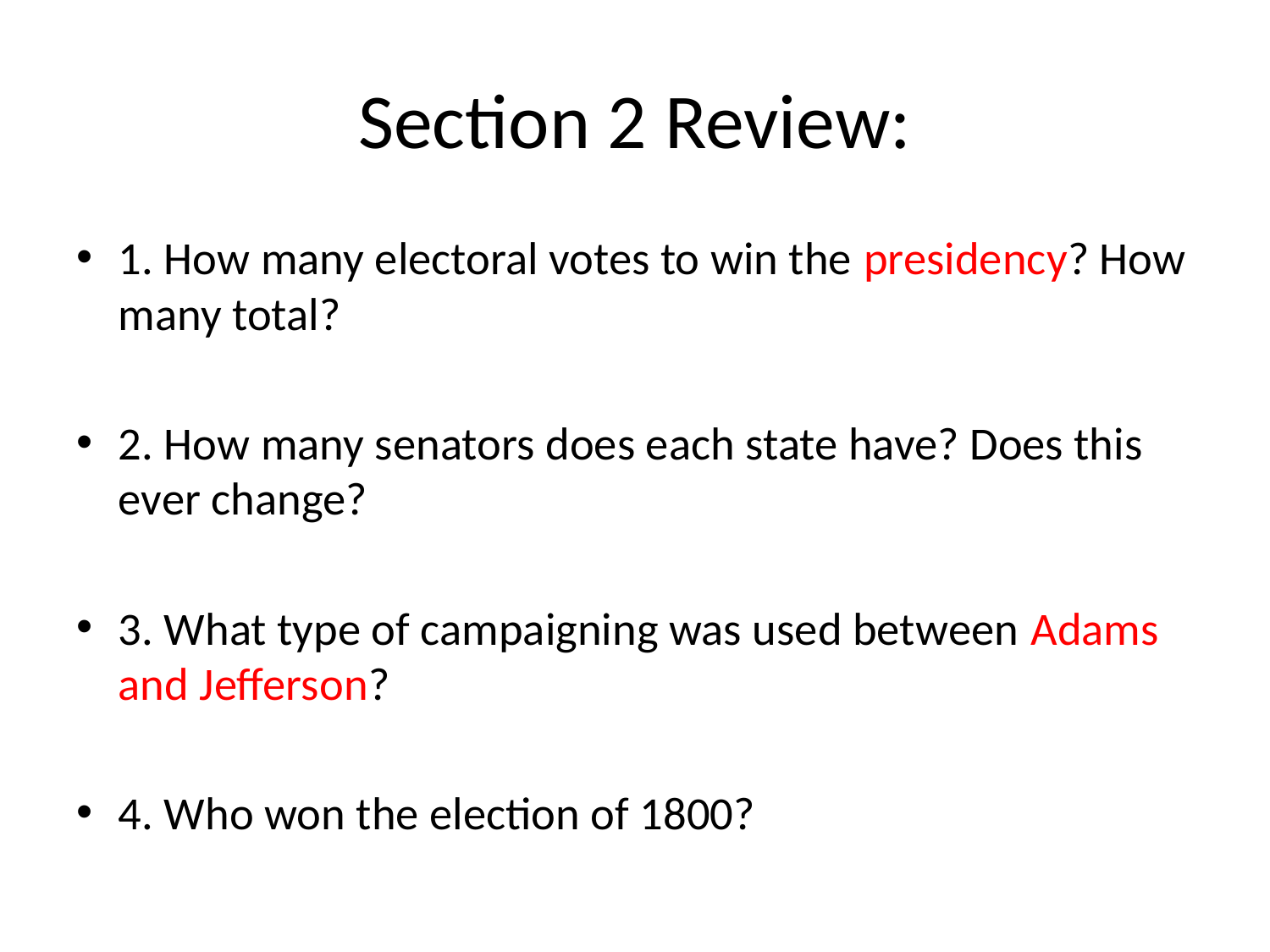

# Section 2 Review:
1. How many electoral votes to win the presidency? How many total?

2. How many senators does each state have? Does this ever change?

3. What type of campaigning was used between Adams and Jefferson?

4. Who won the election of 1800?